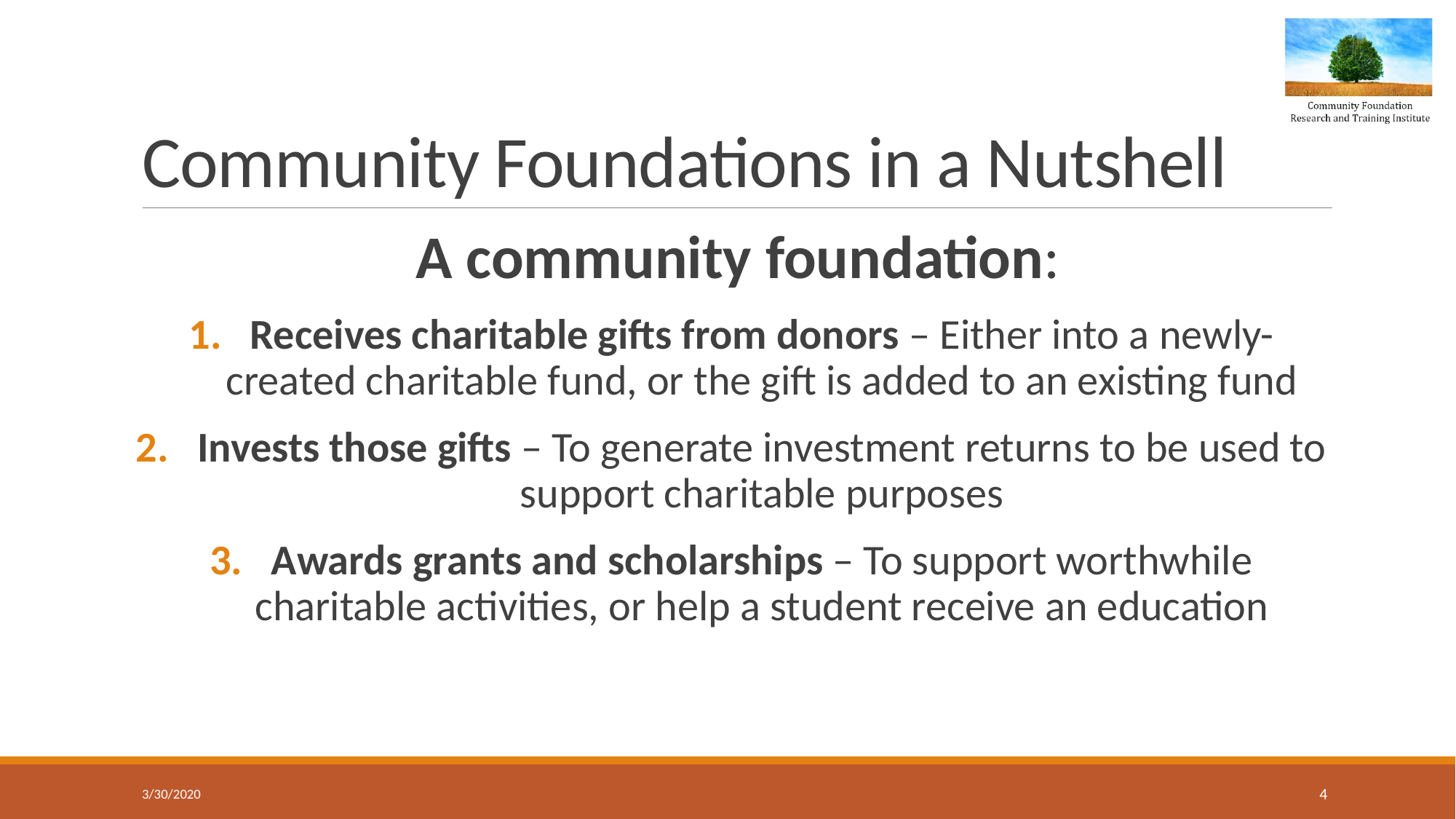

# Community Foundations in a Nutshell
A community foundation:
Receives charitable gifts from donors – Either into a newly-created charitable fund, or the gift is added to an existing fund
Invests those gifts – To generate investment returns to be used to support charitable purposes
Awards grants and scholarships – To support worthwhile charitable activities, or help a student receive an education
3/30/2020
4